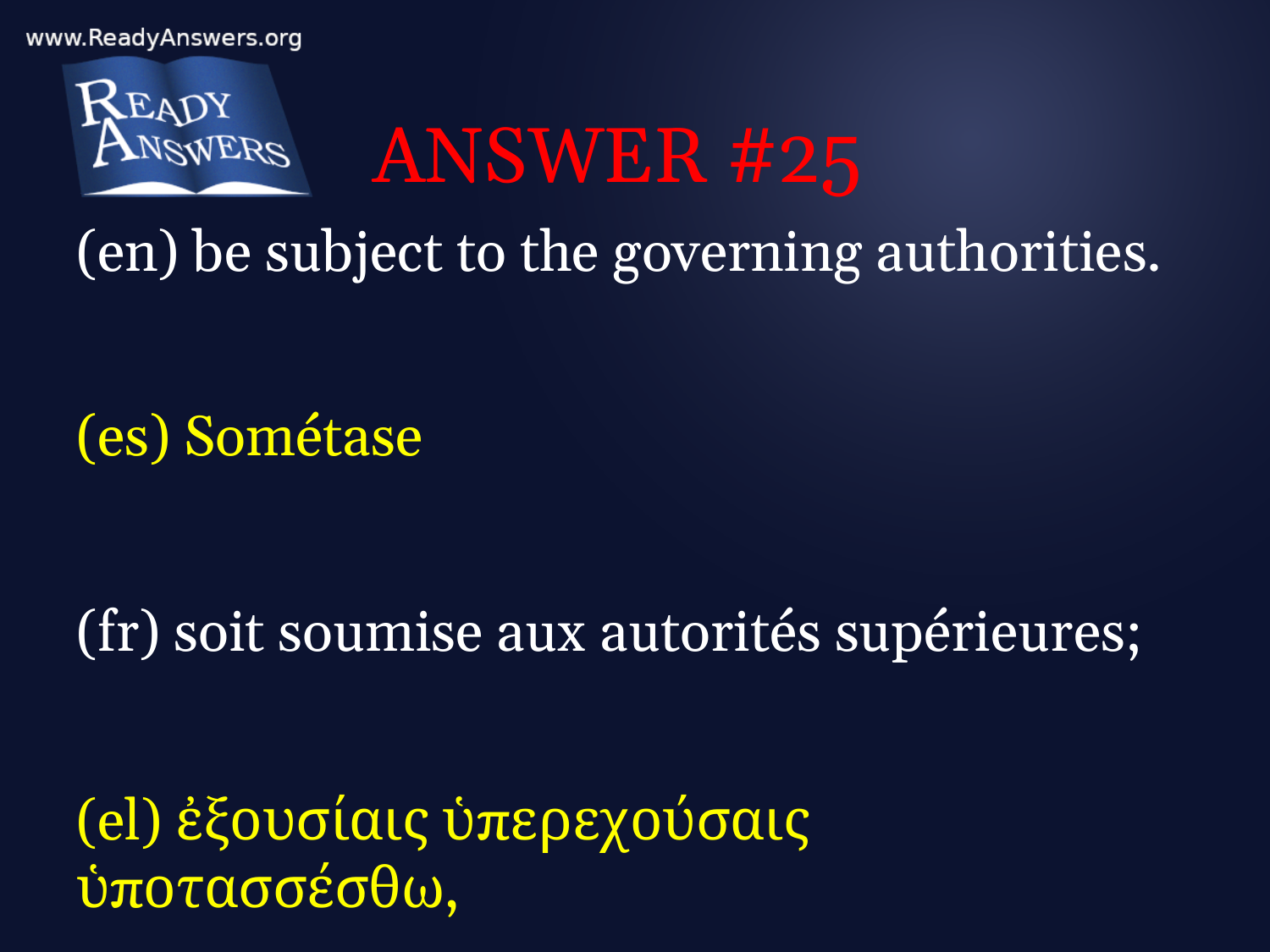

# ANSWER #25
(en) be subject to the governing authorities.
(es) Sométase
(fr) soit soumise aux autorités supérieures;
(el) ἐξουσίαις ὑπερεχούσαις ὑποτασσέσθω,